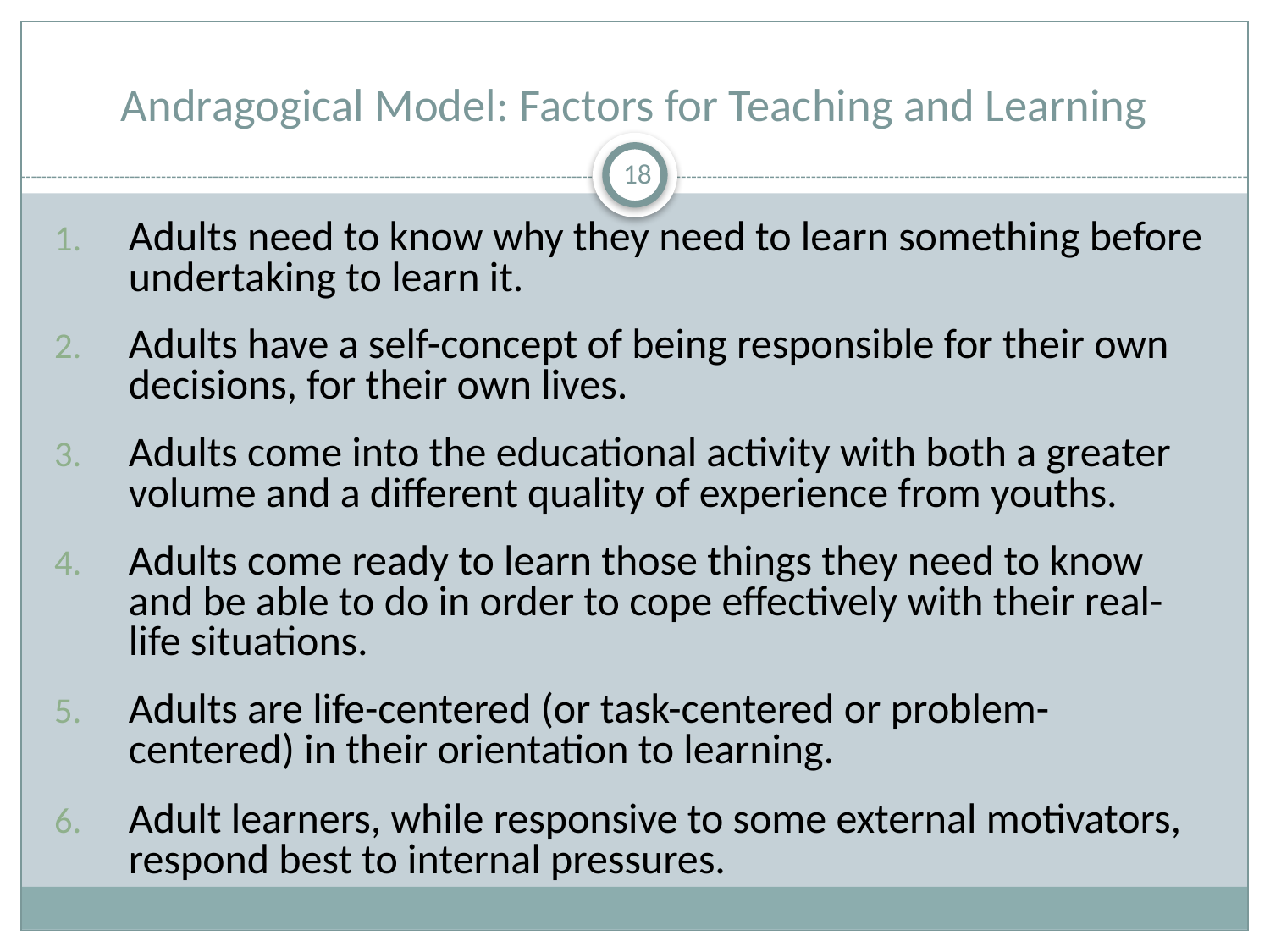

# Andragogical Model: Factors for Teaching and Learning
18
Adults need to know why they need to learn something before undertaking to learn it.

Adults have a self-concept of being responsible for their own decisions, for their own lives.

Adults come into the educational activity with both a greater volume and a different quality of experience from youths.

Adults come ready to learn those things they need to know and be able to do in order to cope effectively with their real-life situations.

Adults are life-centered (or task-centered or problem-centered) in their orientation to learning.

Adult learners, while responsive to some external motivators, respond best to internal pressures.